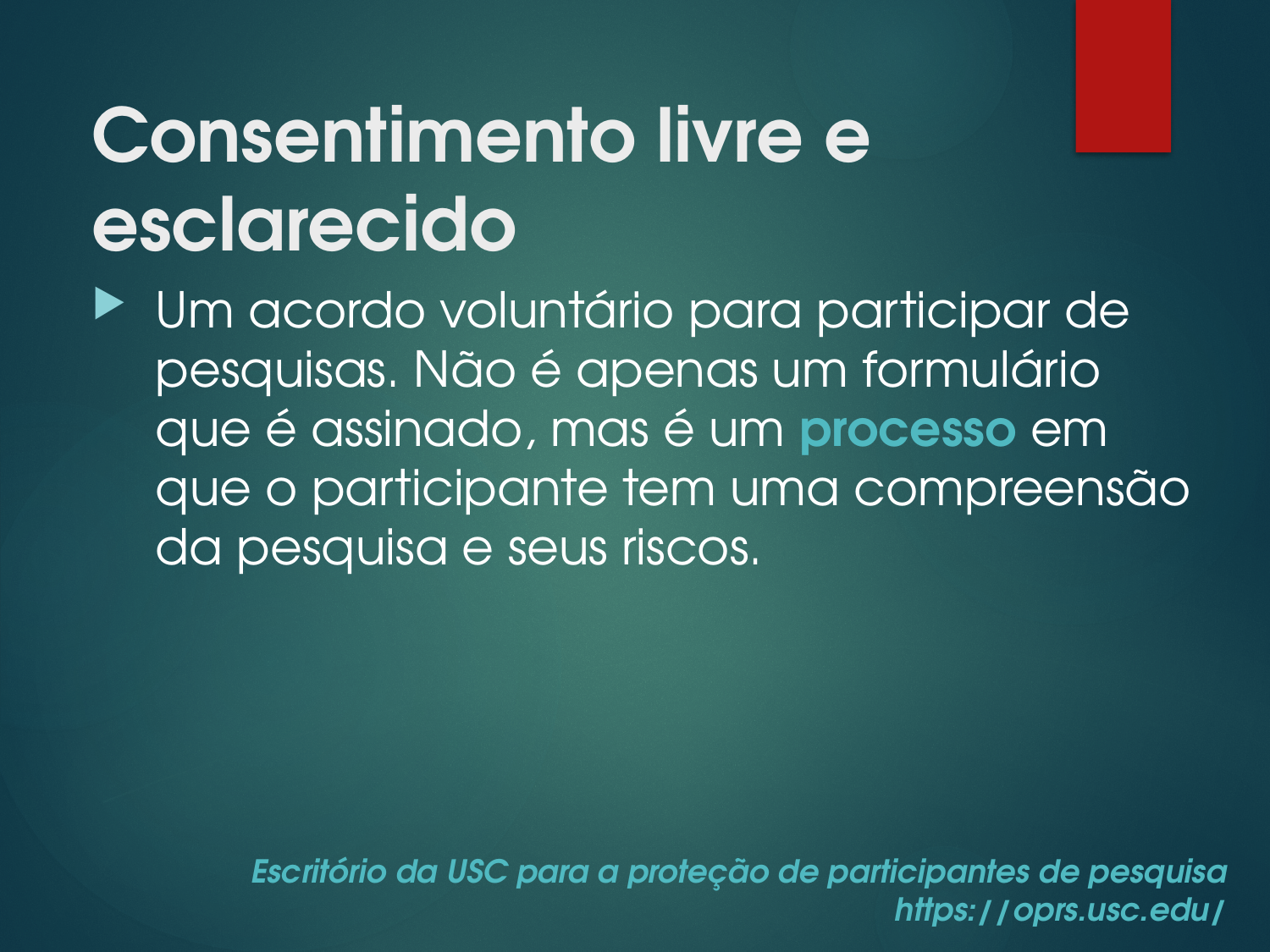

# Consentimento livre e esclarecido
Um acordo voluntário para participar de pesquisas. Não é apenas um formulário que é assinado, mas é um processo em que o participante tem uma compreensão da pesquisa e seus riscos.
Escritório da USC para a proteção de participantes de pesquisa
https://oprs.usc.edu/